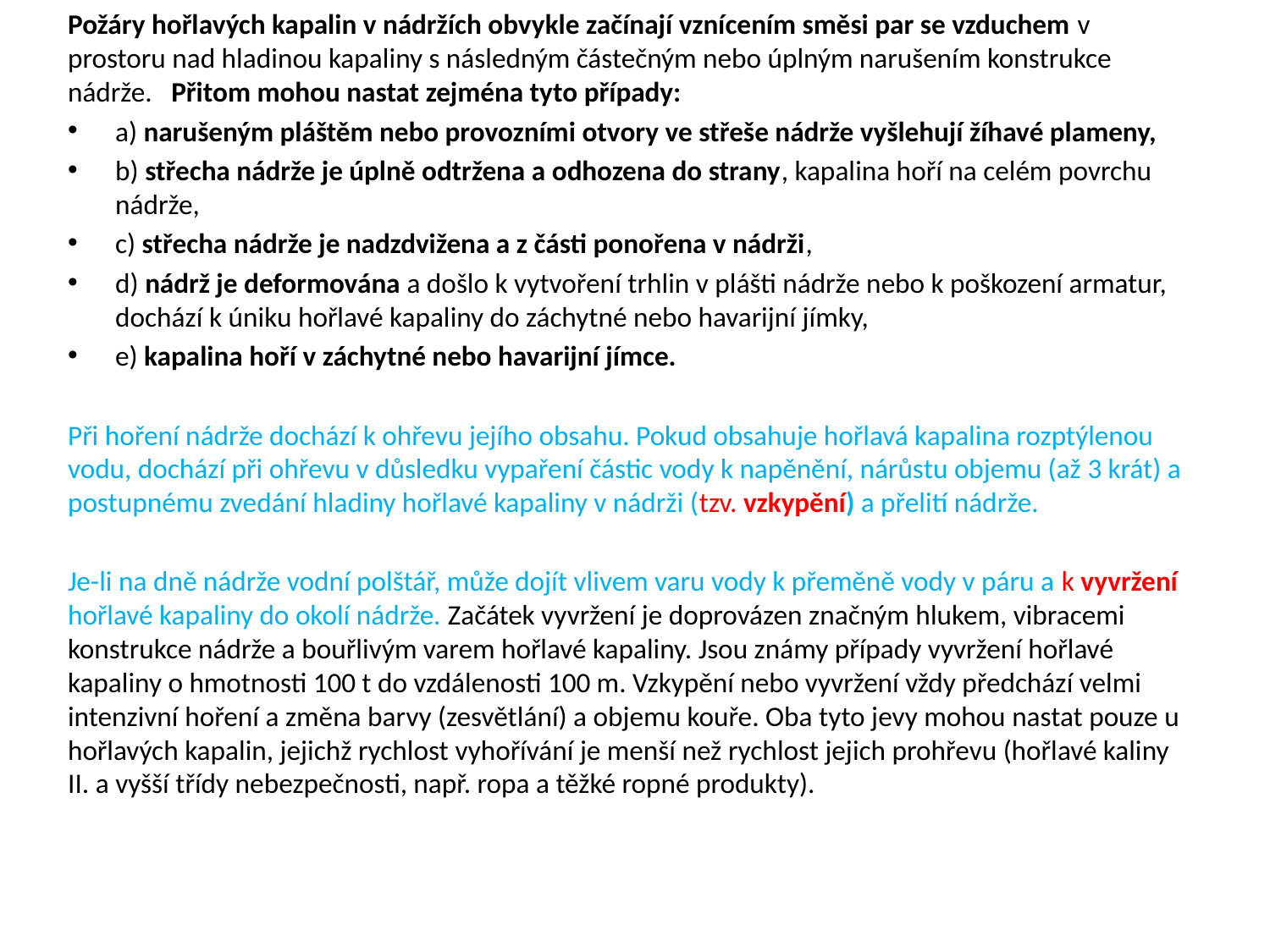

Požáry hořlavých kapalin v nádržích obvykle začínají vznícením směsi par se vzduchem v prostoru nad hladinou kapaliny s následným částečným nebo úplným narušením konstrukce nádrže.   Přitom mohou nastat zejména tyto případy:
a) narušeným pláštěm nebo provozními otvory ve střeše nádrže vyšlehují žíhavé plameny,
b) střecha nádrže je úplně odtržena a odhozena do strany, kapalina hoří na celém povrchu nádrže,
c) střecha nádrže je nadzdvižena a z části ponořena v nádrži,
d) nádrž je deformována a došlo k vytvoření trhlin v plášti nádrže nebo k poškození armatur, dochází k úniku hořlavé kapaliny do záchytné nebo havarijní jímky,
e) kapalina hoří v záchytné nebo havarijní jímce.

Při hoření nádrže dochází k ohřevu jejího obsahu. Pokud obsahuje hořlavá kapalina rozptýlenou vodu, dochází při ohřevu v důsledku vypaření částic vody k napěnění, nárůstu objemu (až 3 krát) a postupnému zvedání hladiny hořlavé kapaliny v nádrži (tzv. vzkypění) a přelití nádrže.

Je-li na dně nádrže vodní polštář, může dojít vlivem varu vody k přeměně vody v páru a k vyvržení hořlavé kapaliny do okolí nádrže. Začátek vyvržení je doprovázen značným hlukem, vibracemi konstrukce nádrže a bouřlivým varem hořlavé kapaliny. Jsou známy případy vyvržení hořlavé kapaliny o hmotnosti 100 t do vzdálenosti 100 m. Vzkypění nebo vyvržení vždy předchází velmi intenzivní hoření a změna barvy (zesvětlání) a objemu kouře. Oba tyto jevy mohou nastat pouze u hořlavých kapalin, jejichž rychlost vyhořívání je menší než rychlost jejich prohřevu (hořlavé kaliny II. a vyšší třídy nebezpečnosti, např. ropa a těžké ropné produkty).
#